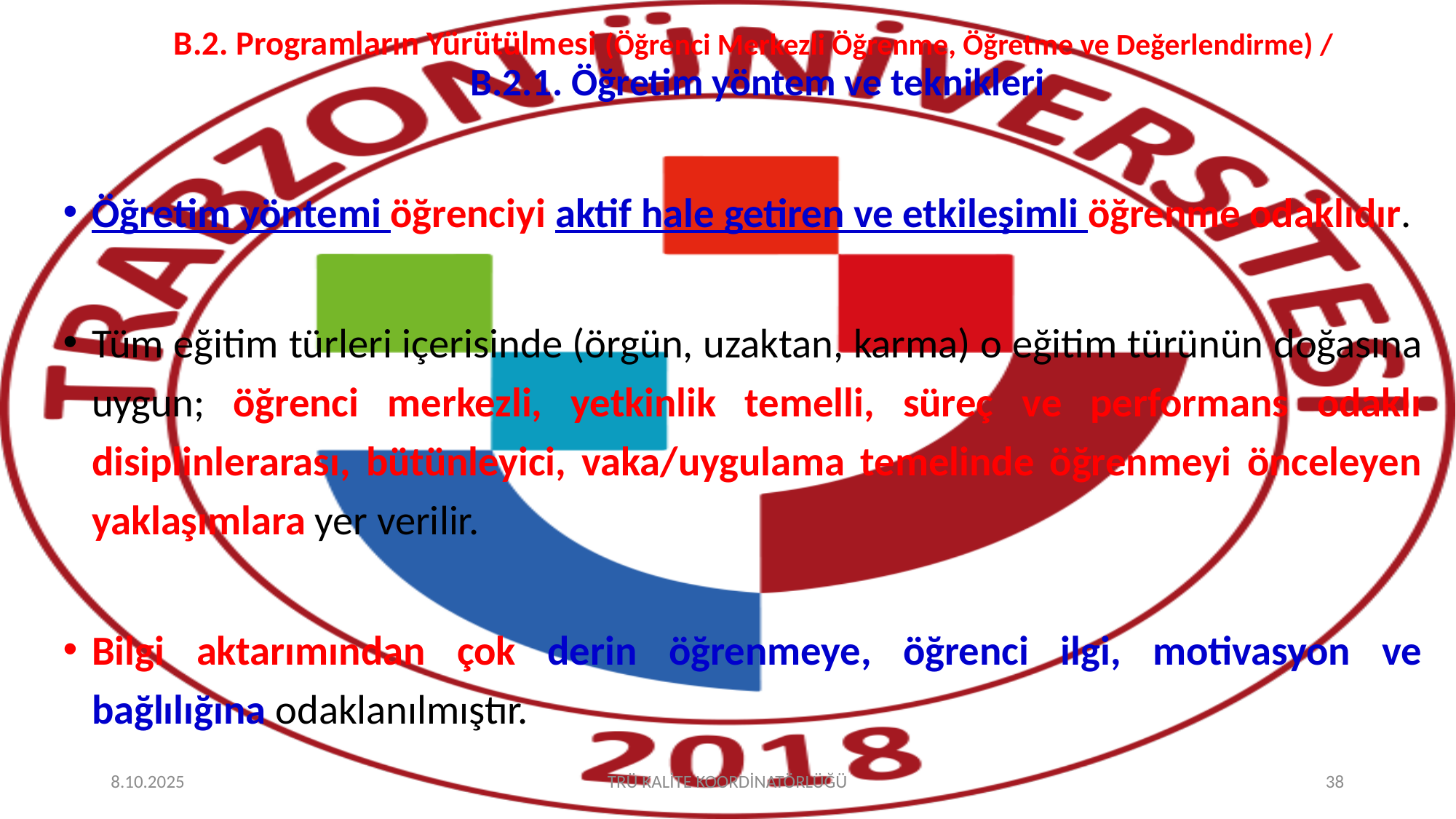

# B.2. Programların Yürütülmesi (Öğrenci Merkezli Öğrenme, Öğretme ve Değerlendirme) / B.2.1. Öğretim yöntem ve teknikleri
Öğretim yöntemi öğrenciyi aktif hale getiren ve etkileşimli öğrenme odaklıdır.

Tüm eğitim türleri içerisinde (örgün, uzaktan, karma) o eğitim türünün doğasına uygun; öğrenci merkezli, yetkinlik temelli, süreç ve performans odaklı disiplinlerarası, bütünleyici, vaka/uygulama temelinde öğrenmeyi önceleyen yaklaşımlara yer verilir.

Bilgi aktarımından çok derin öğrenmeye, öğrenci ilgi, motivasyon ve bağlılığına odaklanılmıştır.
8.10.2025
TRÜ KALİTE KOORDİNATÖRLÜĞÜ
38